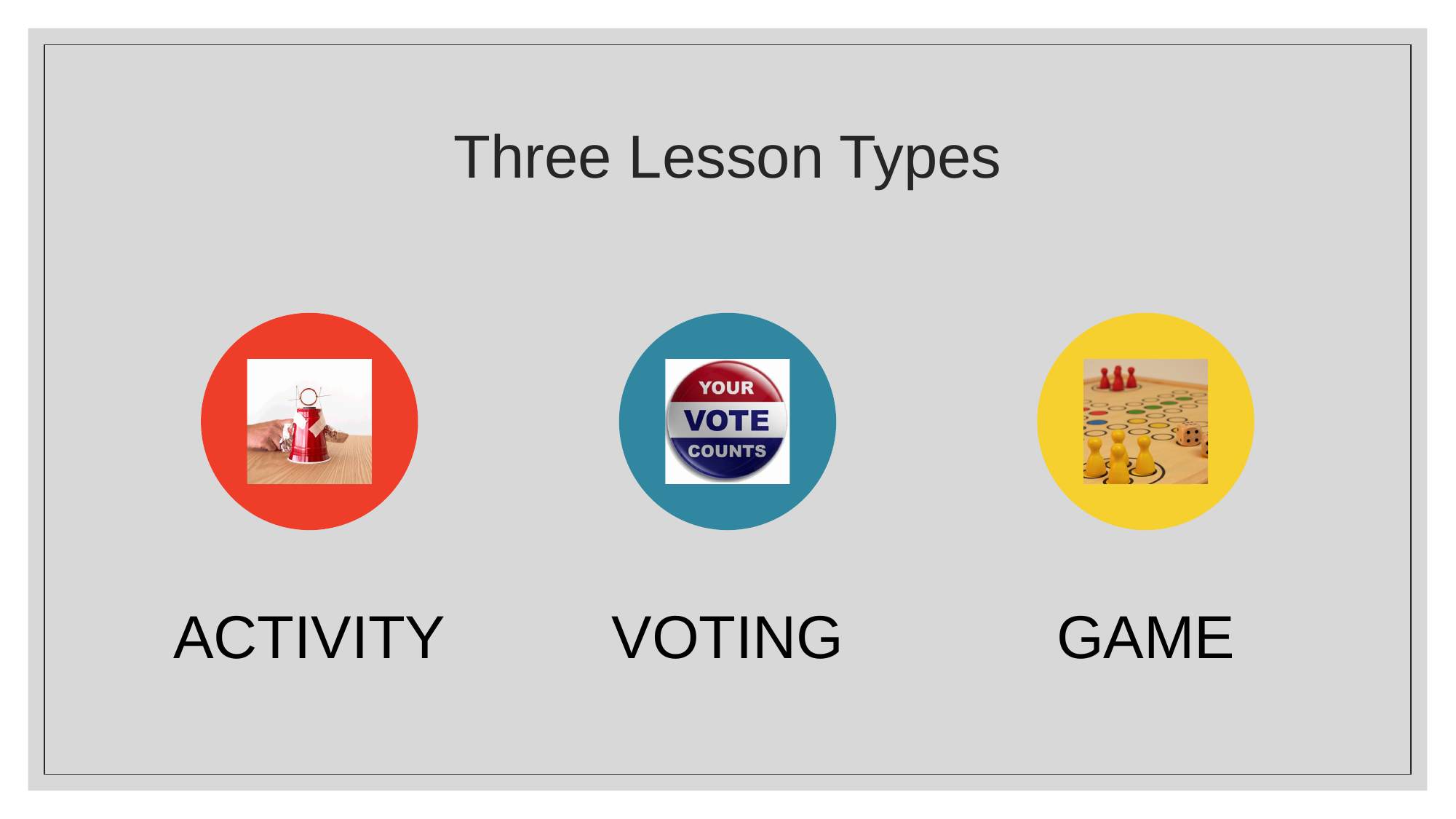

# Three Lesson Types

ACTIVITY

VOTING

GAME